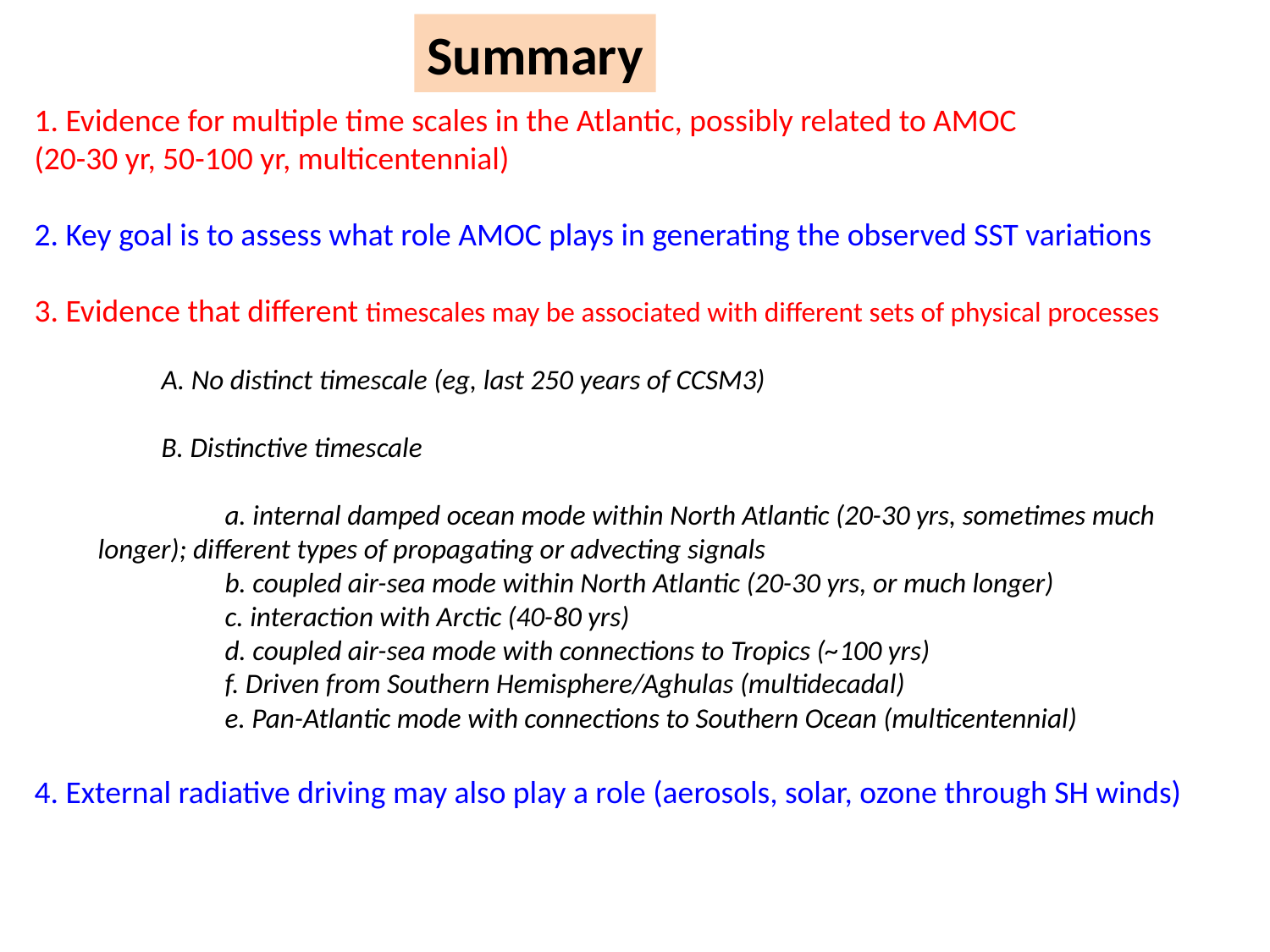

Summary
1. Evidence for multiple time scales in the Atlantic, possibly related to AMOC
(20-30 yr, 50-100 yr, multicentennial)

2. Key goal is to assess what role AMOC plays in generating the observed SST variations

3. Evidence that different timescales may be associated with different sets of physical processes

	A. No distinct timescale (eg, last 250 years of CCSM3)

	B. Distinctive timescale

	a. internal damped ocean mode within North Atlantic (20-30 yrs, sometimes much longer); different types of propagating or advecting signals
	b. coupled air-sea mode within North Atlantic (20-30 yrs, or much longer)
	c. interaction with Arctic (40-80 yrs)
	d. coupled air-sea mode with connections to Tropics (~100 yrs)
	f. Driven from Southern Hemisphere/Aghulas (multidecadal)
	e. Pan-Atlantic mode with connections to Southern Ocean (multicentennial)

4. External radiative driving may also play a role (aerosols, solar, ozone through SH winds)